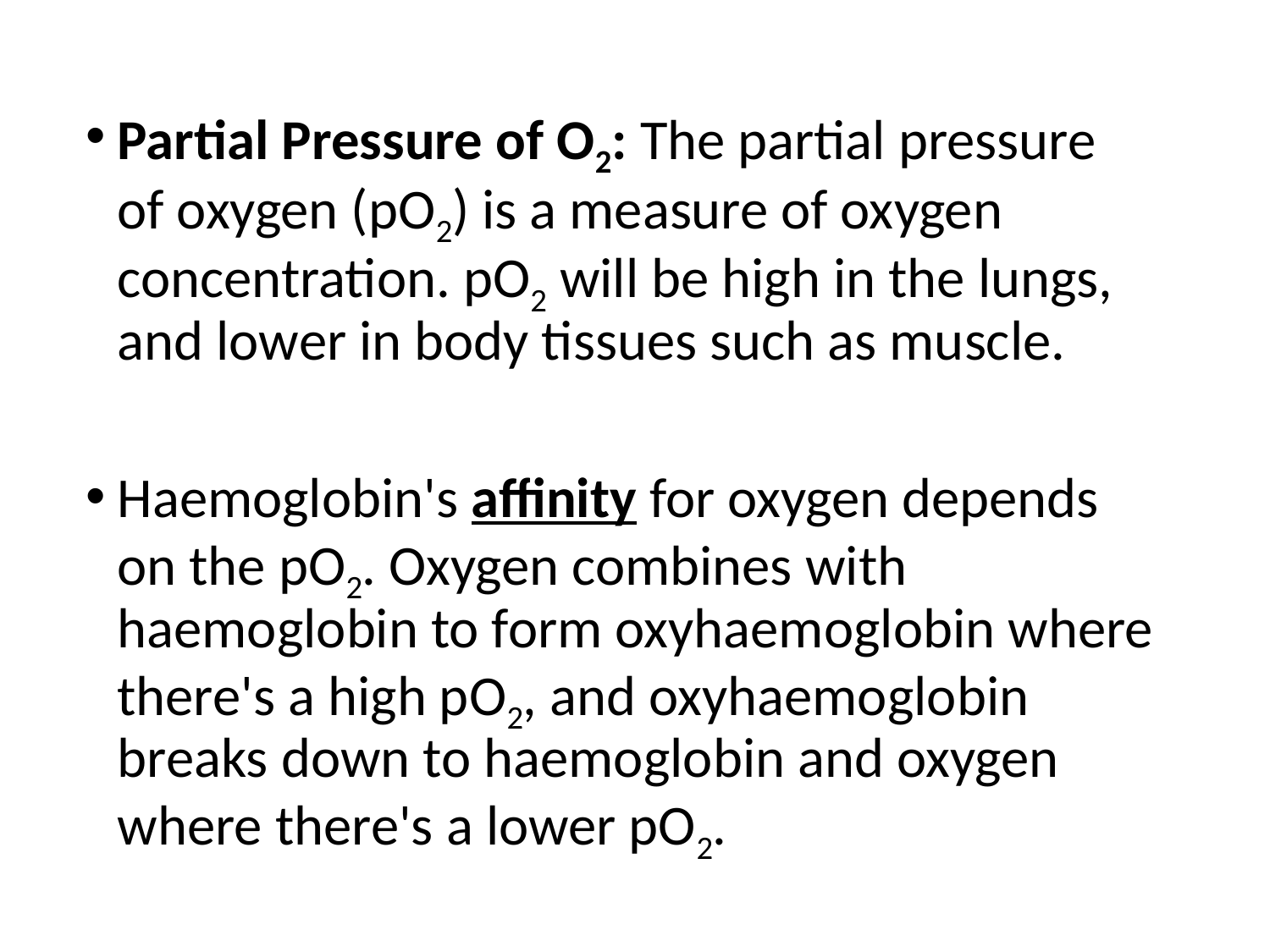

Partial Pressure of O2: The partial pressure of oxygen (pO2) is a measure of oxygen concentration. pO2 will be high in the lungs, and lower in body tissues such as muscle.

Haemoglobin's affinity for oxygen depends on the pO2. Oxygen combines with haemoglobin to form oxyhaemoglobin where there's a high pO2, and oxyhaemoglobin breaks down to haemoglobin and oxygen where there's a lower pO2.